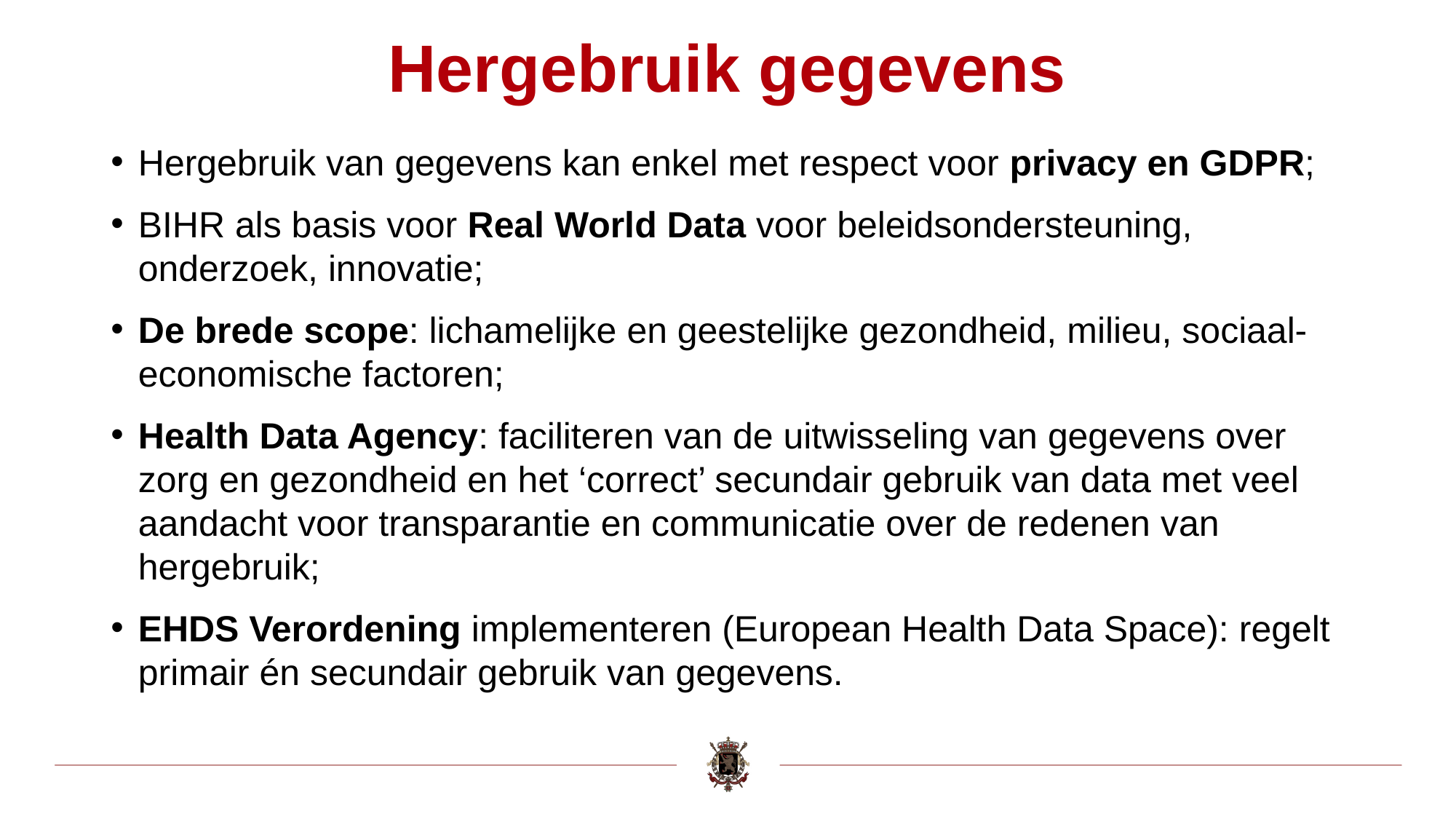

# Hergebruik gegevens
Hergebruik van gegevens kan enkel met respect voor privacy en GDPR;
BIHR als basis voor Real World Data voor beleidsondersteuning, onderzoek, innovatie;
De brede scope: lichamelijke en geestelijke gezondheid, milieu, sociaal-economische factoren;
Health Data Agency: faciliteren van de uitwisseling van gegevens over zorg en gezondheid en het ‘correct’ secundair gebruik van data met veel aandacht voor transparantie en communicatie over de redenen van hergebruik;
EHDS Verordening implementeren (European Health Data Space): regelt primair én secundair gebruik van gegevens.